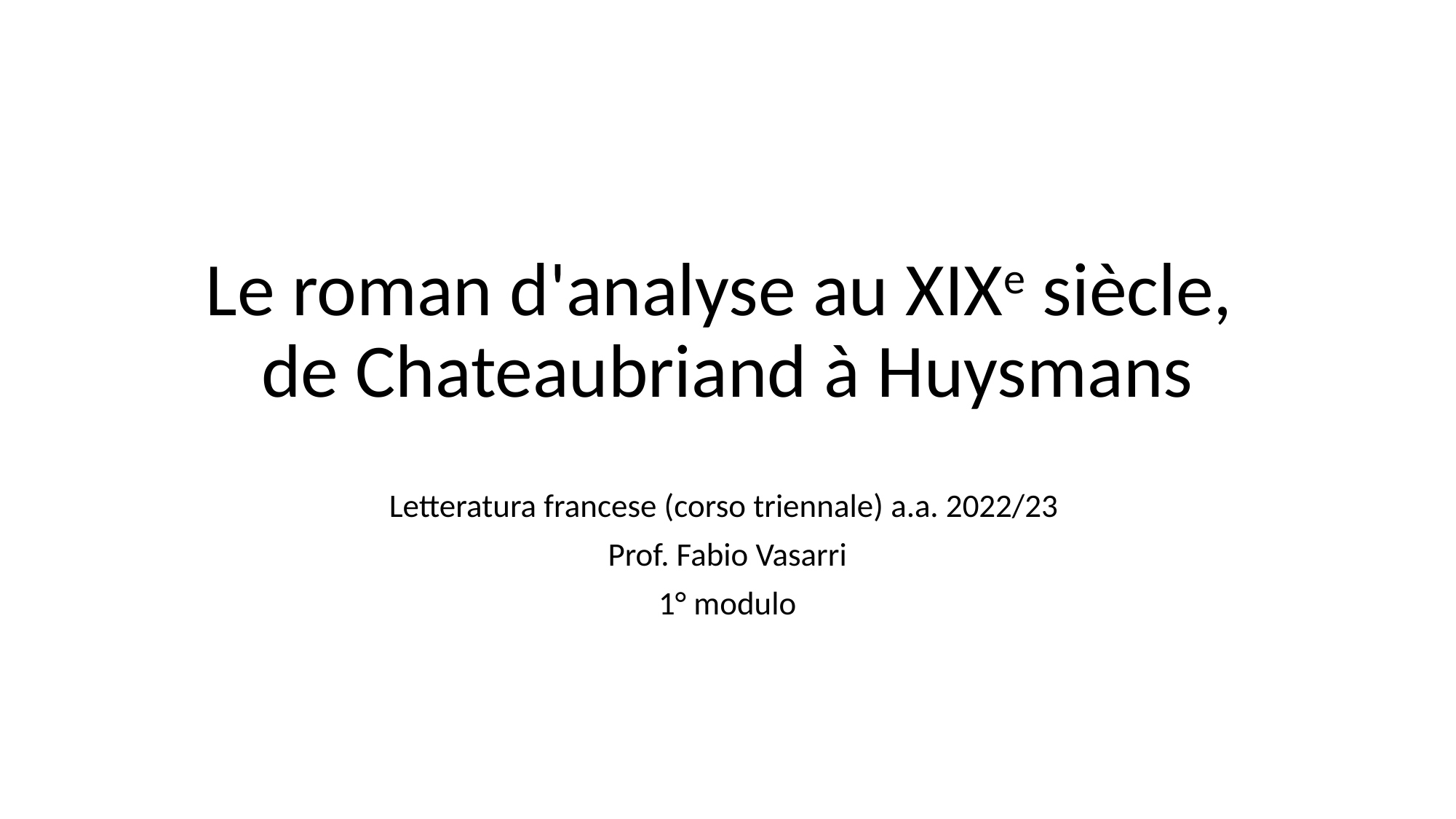

# Le roman d'analyse au XIXe siècle, de Chateaubriand à Huysmans

Letteratura francese (corso triennale) a.a. 2022/23
Prof. Fabio Vasarri
1° modulo